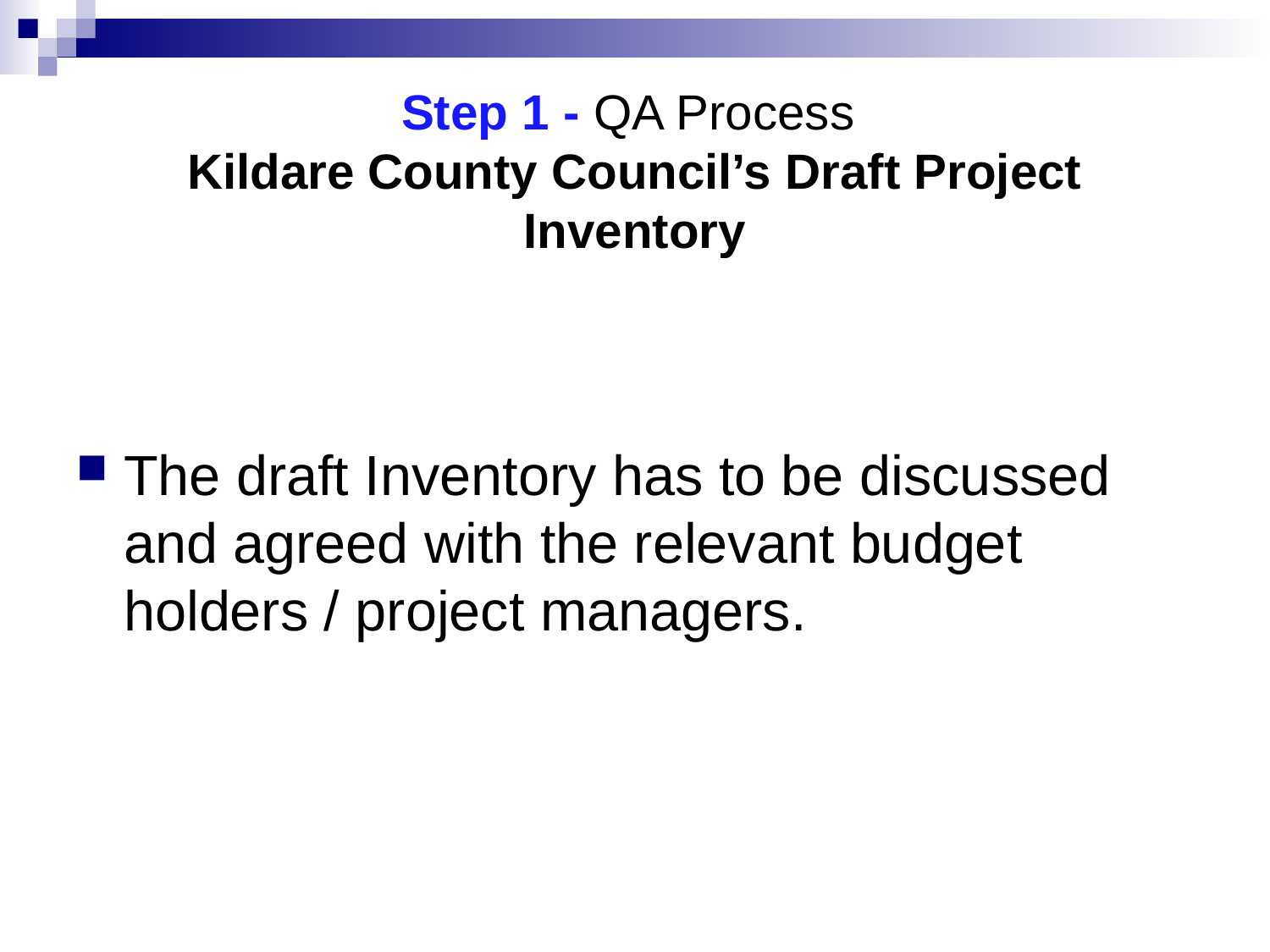

# Step 1 - QA Process Kildare County Council’s Draft Project Inventory

The draft Inventory has to be discussed and agreed with the relevant budget holders / project managers.